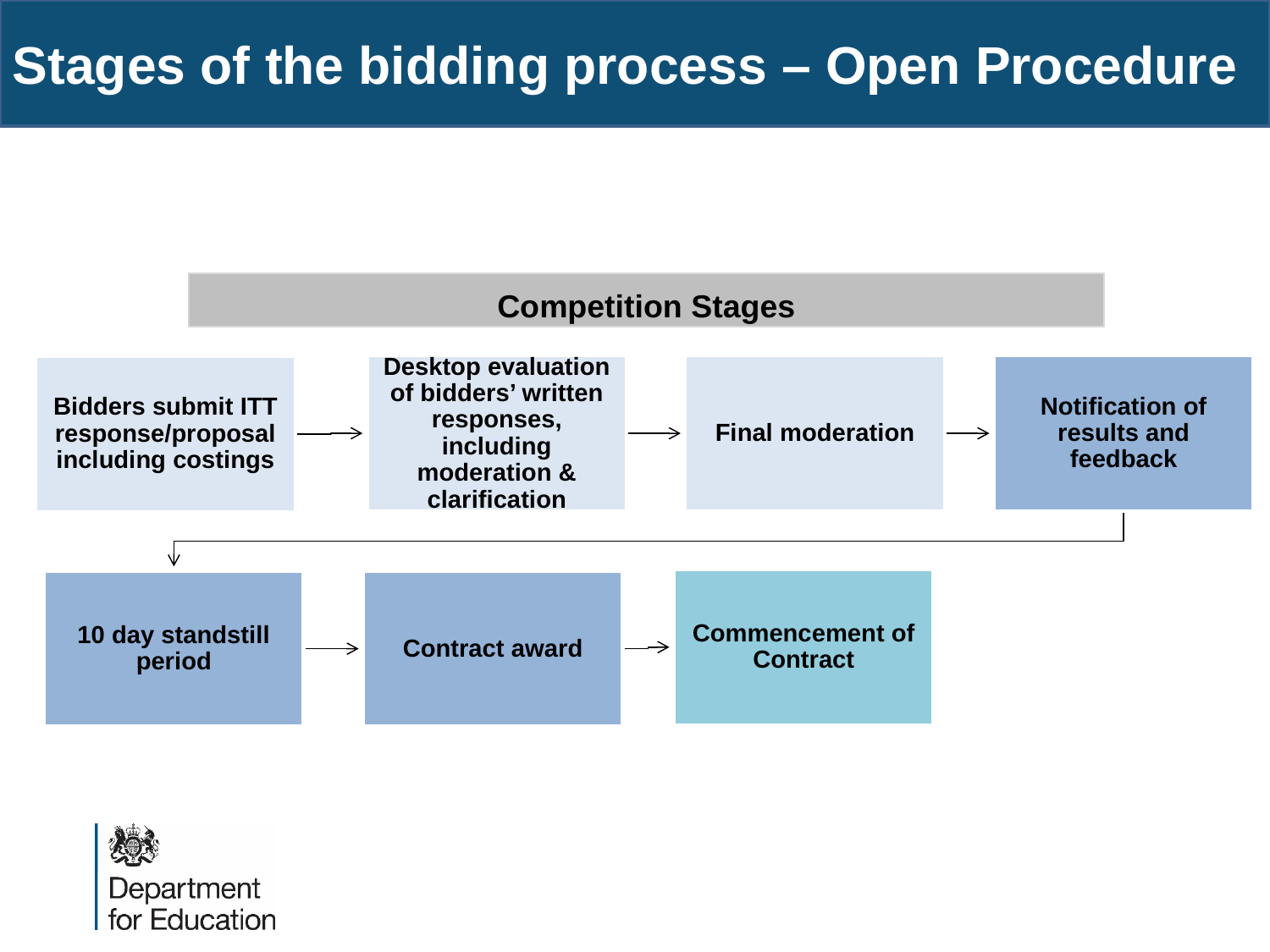

Stages of the bidding process – Open Procedure

Bidders submit ITT response/proposal including costings

Desktop evaluation of bidders’ written responses, including moderation & clarification

Final moderation

Notification of results and feedback

10 day standstill period

Contract award
Commencement of Contract

Competition Stages